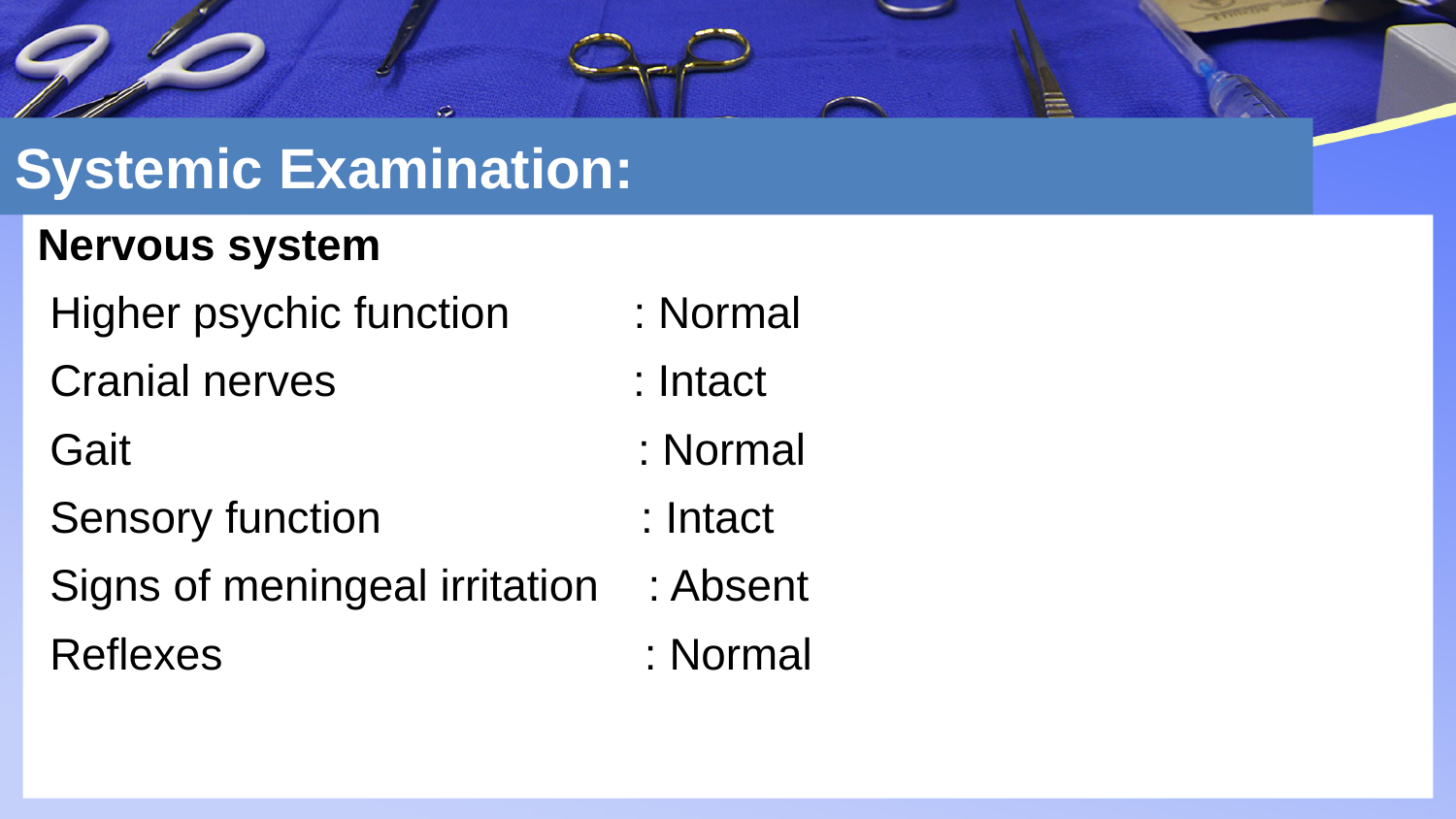

# Systemic Examination:
Nervous system
 Higher psychic function          : Normal
 Cranial nerves                        : Intact
 Gait                                         : Normal
 Sensory function                     : Intact
 Signs of meningeal irritation    : Absent
 Reflexes			  : Normal